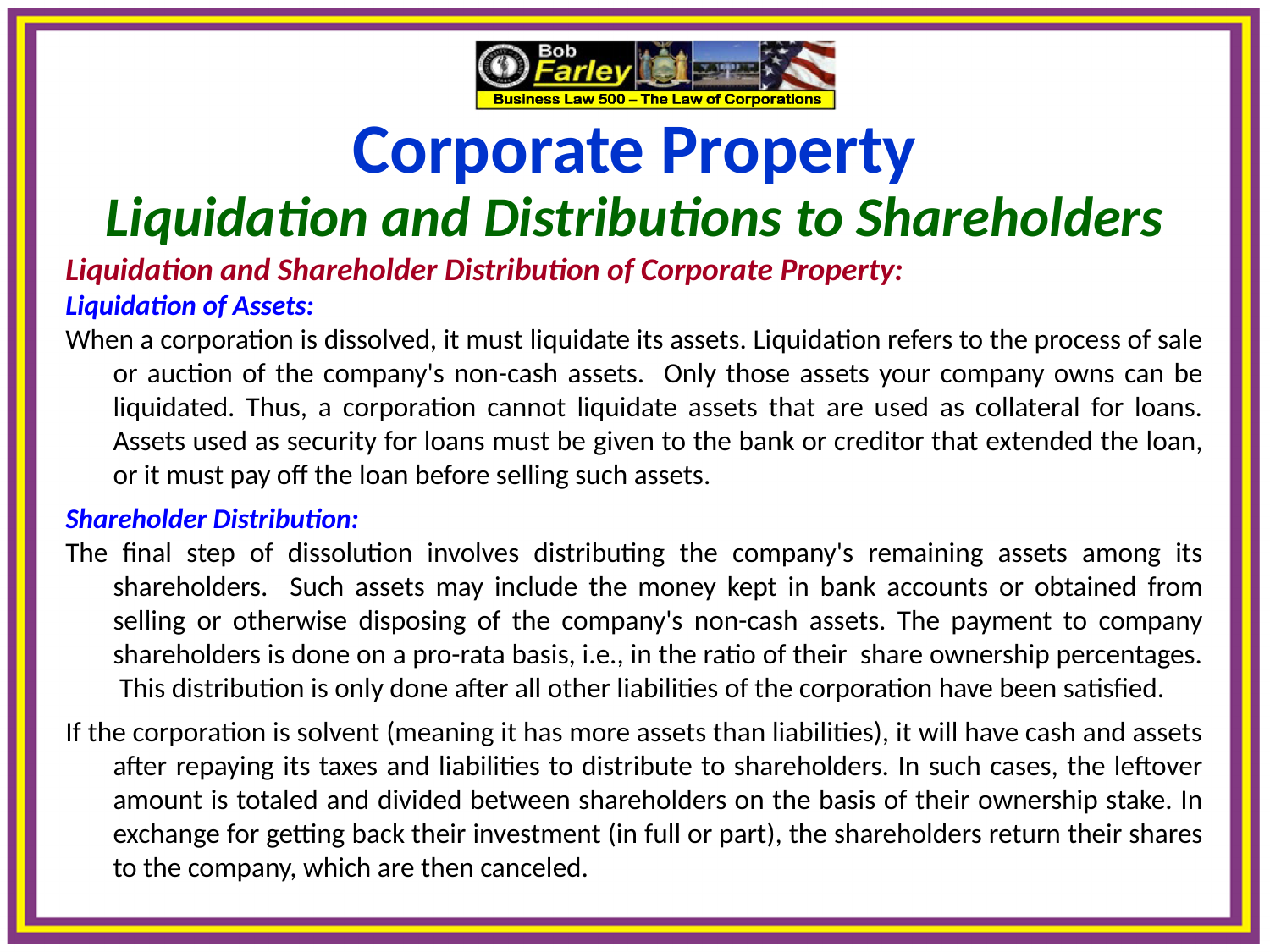

Corporate Property
Liquidation and Distributions to Shareholders
Liquidation and Shareholder Distribution of Corporate Property:
Liquidation of Assets:
When a corporation is dissolved, it must liquidate its assets. Liquidation refers to the process of sale or auction of the company's non-cash assets.  Only those assets your company owns can be liquidated. Thus, a corporation cannot liquidate assets that are used as collateral for loans. Assets used as security for loans must be given to the bank or creditor that extended the loan, or it must pay off the loan before selling such assets.

Shareholder Distribution:
The final step of dissolution involves distributing the company's remaining assets among its shareholders.  Such assets may include the money kept in bank accounts or obtained from selling or otherwise disposing of the company's non-cash assets. The payment to company shareholders is done on a pro-rata basis, i.e., in the ratio of their  share ownership percentages.  This distribution is only done after all other liabilities of the corporation have been satisfied.

If the corporation is solvent (meaning it has more assets than liabilities), it will have cash and assets after repaying its taxes and liabilities to distribute to shareholders. In such cases, the leftover amount is totaled and divided between shareholders on the basis of their ownership stake. In exchange for getting back their investment (in full or part), the shareholders return their shares to the company, which are then canceled.